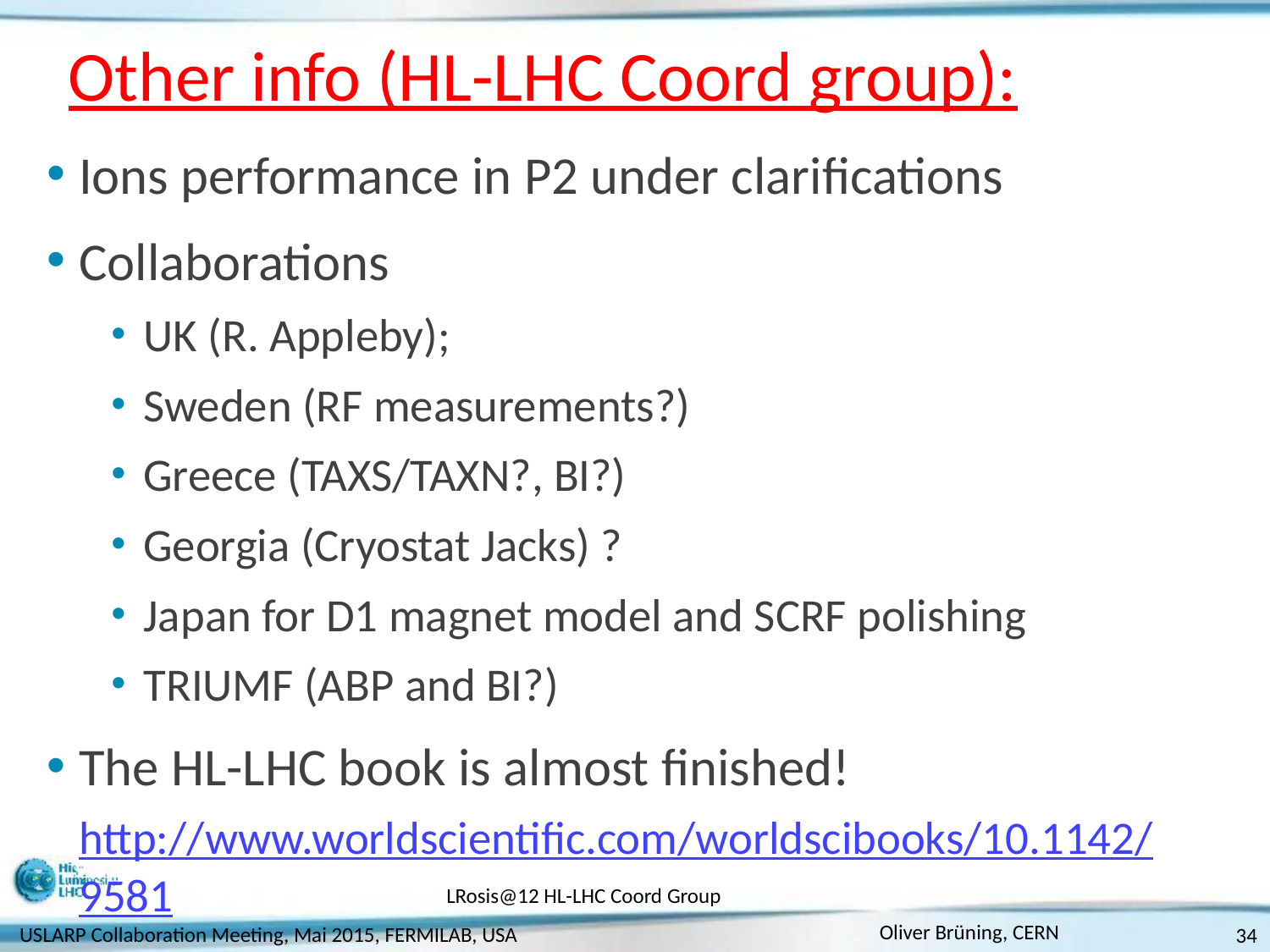

# Other info (HL-LHC Coord group):
Ions performance in P2 under clarifications
Collaborations
UK (R. Appleby);
Sweden (RF measurements?)
Greece (TAXS/TAXN?, BI?)
Georgia (Cryostat Jacks) ?
Japan for D1 magnet model and SCRF polishing
TRIUMF (ABP and BI?)
The HL-LHC book is almost finished!
http://www.worldscientific.com/worldscibooks/10.1142/9581

LRosis@12 HL-LHC Coord Group
34
USLARP Collaboration Meeting, Mai 2015, FERMILAB, USA